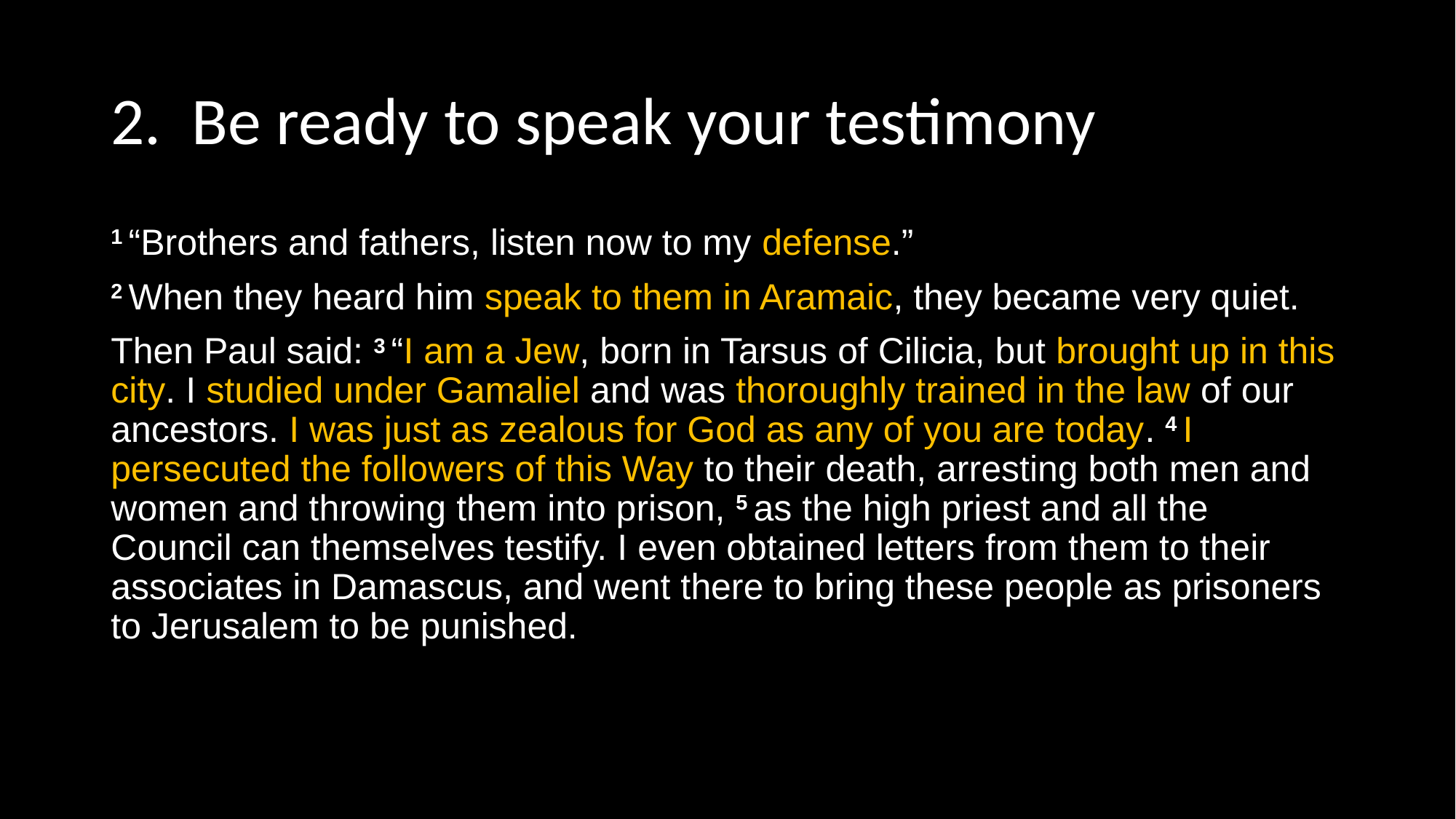

# 2.  Be ready to speak your testimony
1 “Brothers and fathers, listen now to my defense.”
2 When they heard him speak to them in Aramaic, they became very quiet.
Then Paul said: 3 “I am a Jew, born in Tarsus of Cilicia, but brought up in this city. I studied under Gamaliel and was thoroughly trained in the law of our ancestors. I was just as zealous for God as any of you are today. 4 I persecuted the followers of this Way to their death, arresting both men and women and throwing them into prison, 5 as the high priest and all the Council can themselves testify. I even obtained letters from them to their associates in Damascus, and went there to bring these people as prisoners to Jerusalem to be punished.